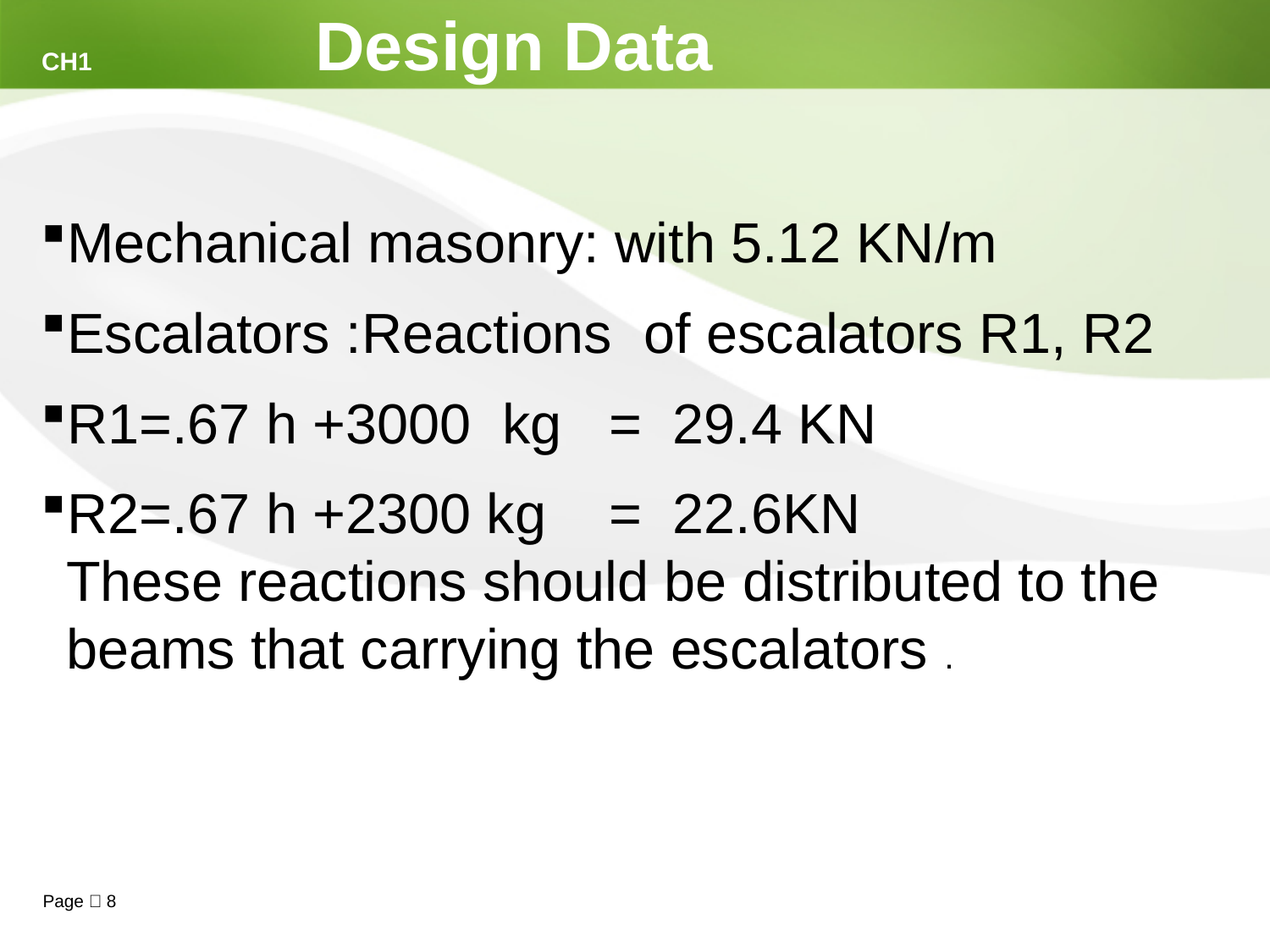

# CH1             Design Data
Mechanical masonry: with 5.12 KN/m
Escalators :Reactions  of escalators R1, R2
R1=.67 h +3000  kg   =  29.4 KN
R2=.67 h +2300 kg    =  22.6KN
These reactions should be distributed to the beams that carrying the escalators .